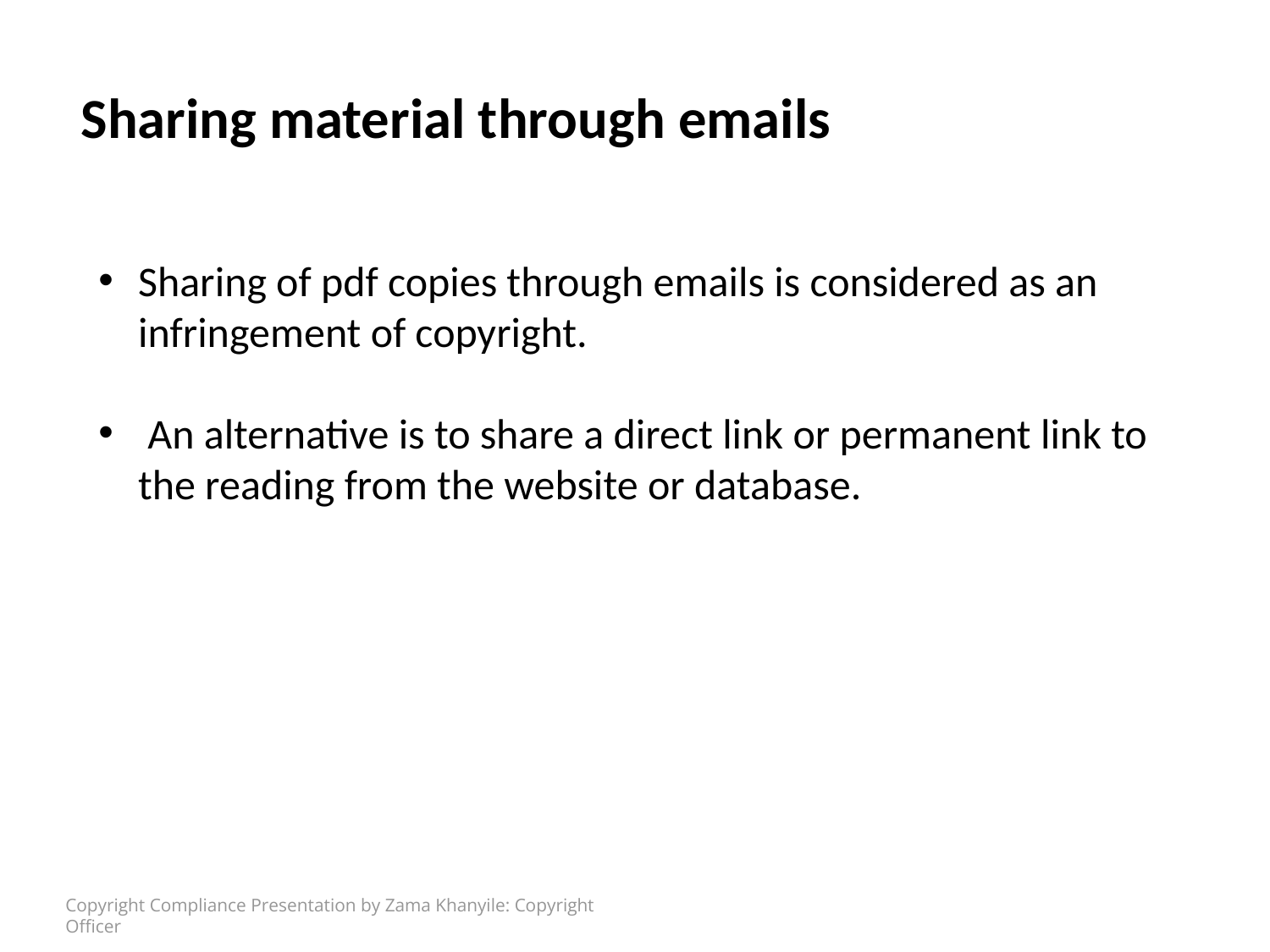

Sharing material through emails
Sharing of pdf copies through emails is considered as an infringement of copyright.

 An alternative is to share a direct link or permanent link to the reading from the website or database.
Copyright Compliance Presentation by Zama Khanyile: Copyright Officer